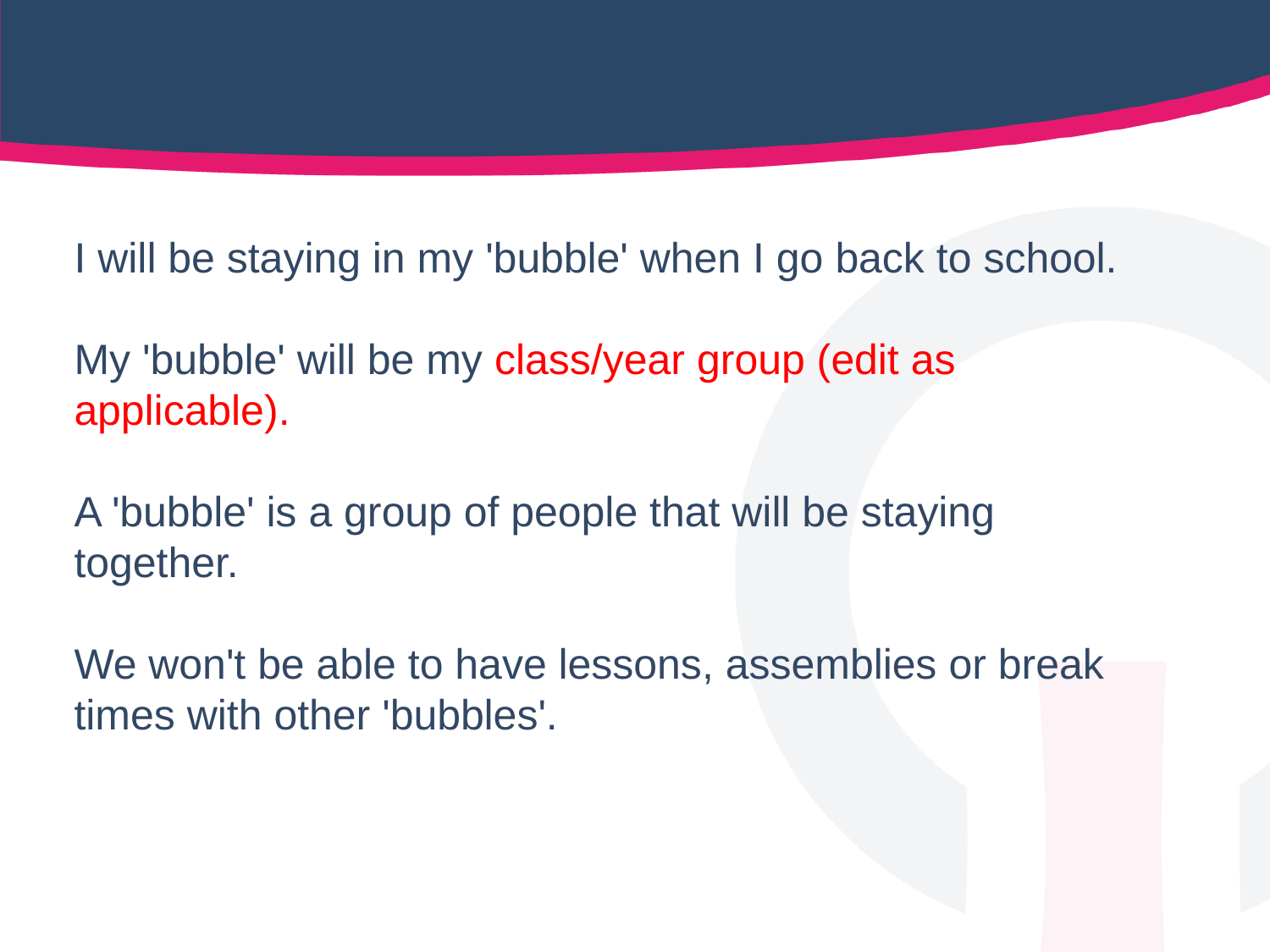

#
I will be staying in my 'bubble' when I go back to school.

My 'bubble' will be my class/year group (edit as applicable).

A 'bubble' is a group of people that will be staying together.

We won't be able to have lessons, assemblies or break times with other 'bubbles'.